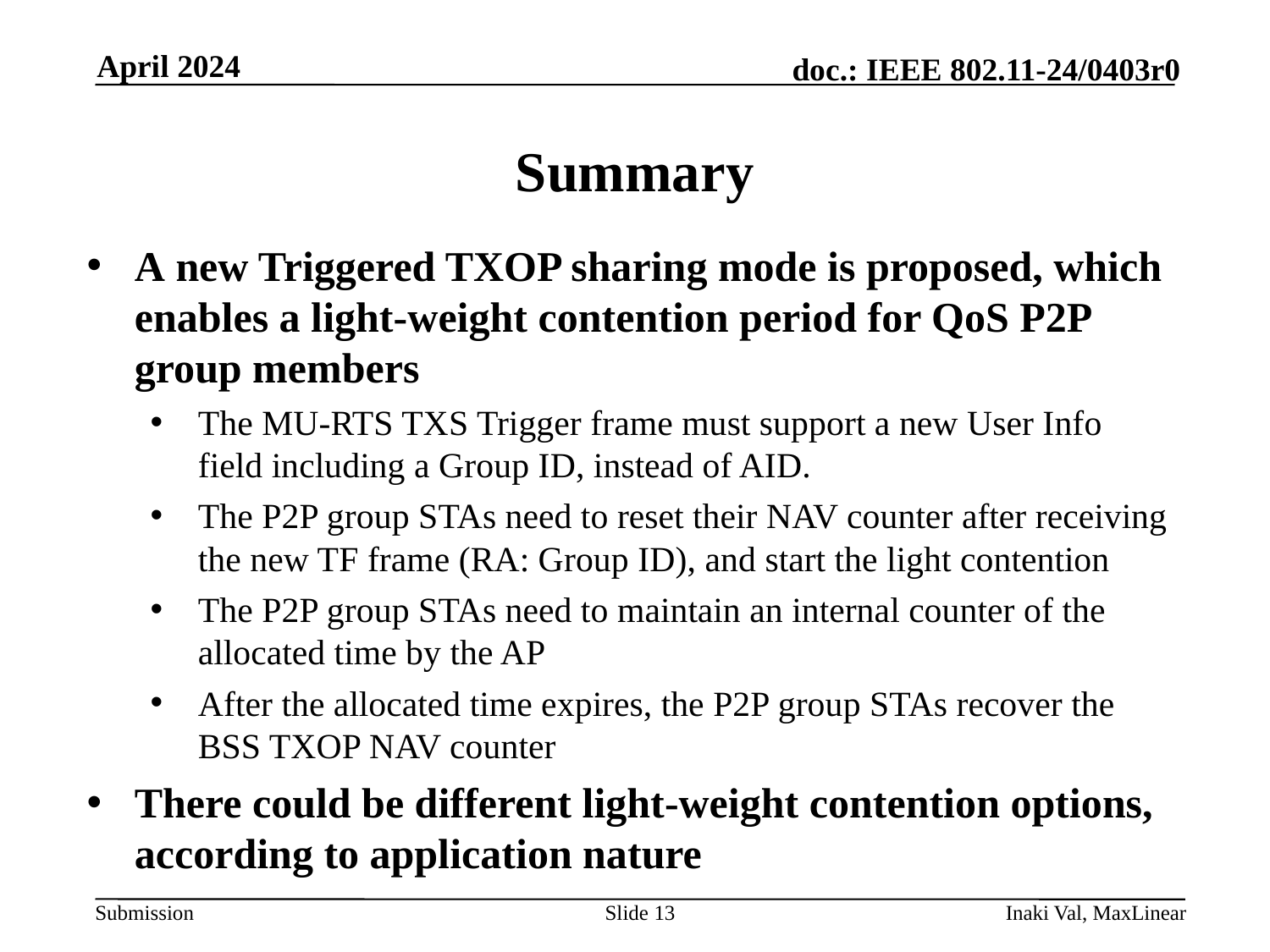

April 2024
# Summary
A new Triggered TXOP sharing mode is proposed, which enables a light-weight contention period for QoS P2P group members
The MU-RTS TXS Trigger frame must support a new User Info field including a Group ID, instead of AID.
The P2P group STAs need to reset their NAV counter after receiving the new TF frame (RA: Group ID), and start the light contention
The P2P group STAs need to maintain an internal counter of the allocated time by the AP
After the allocated time expires, the P2P group STAs recover the BSS TXOP NAV counter
There could be different light-weight contention options, according to application nature
Slide 13
Inaki Val, MaxLinear